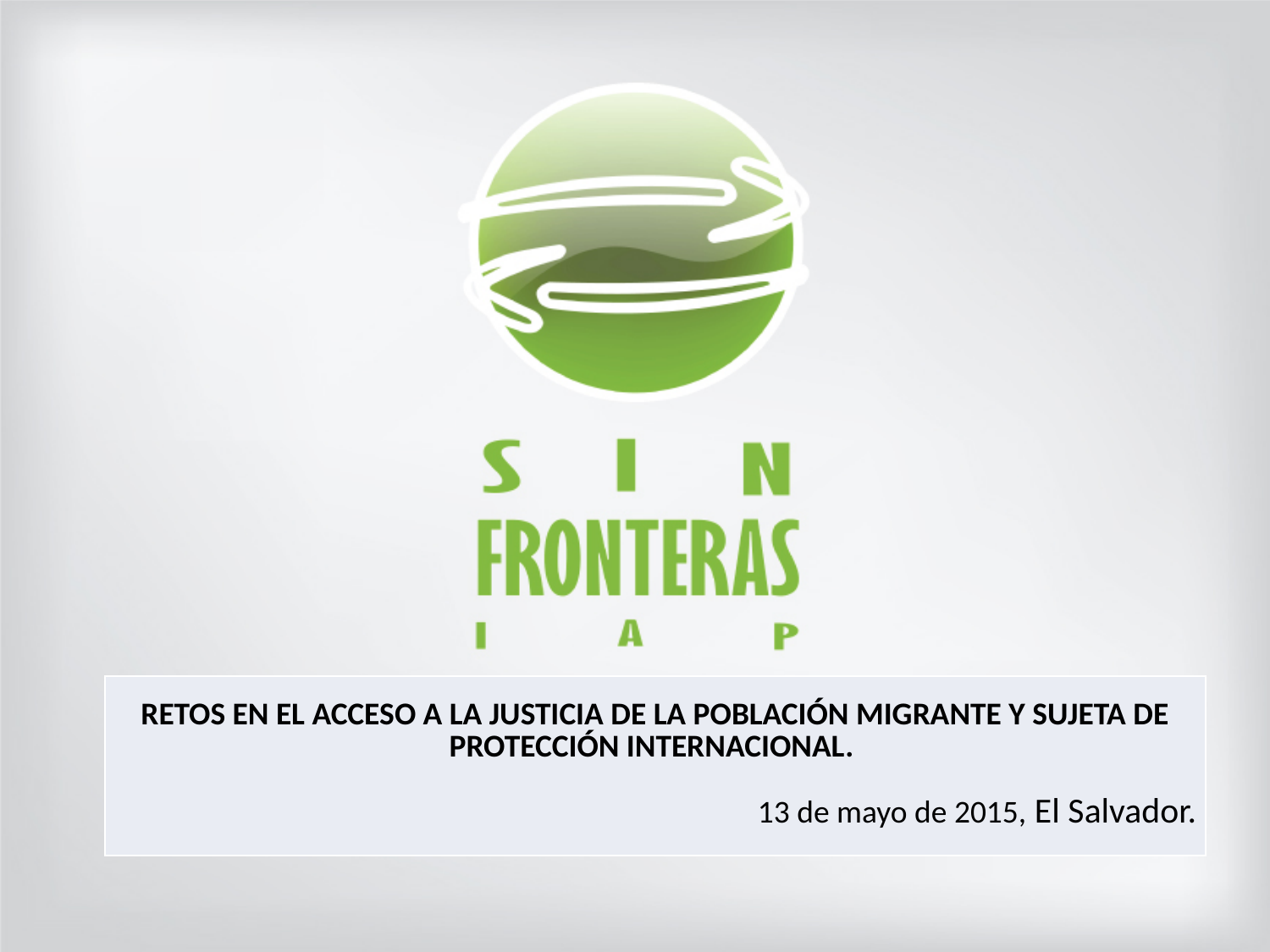

| RETOS EN EL ACCESO A LA JUSTICIA DE LA POBLACIÓN MIGRANTE Y SUJETA DE PROTECCIÓN INTERNACIONAL. 13 de mayo de 2015, El Salvador. |
| --- |